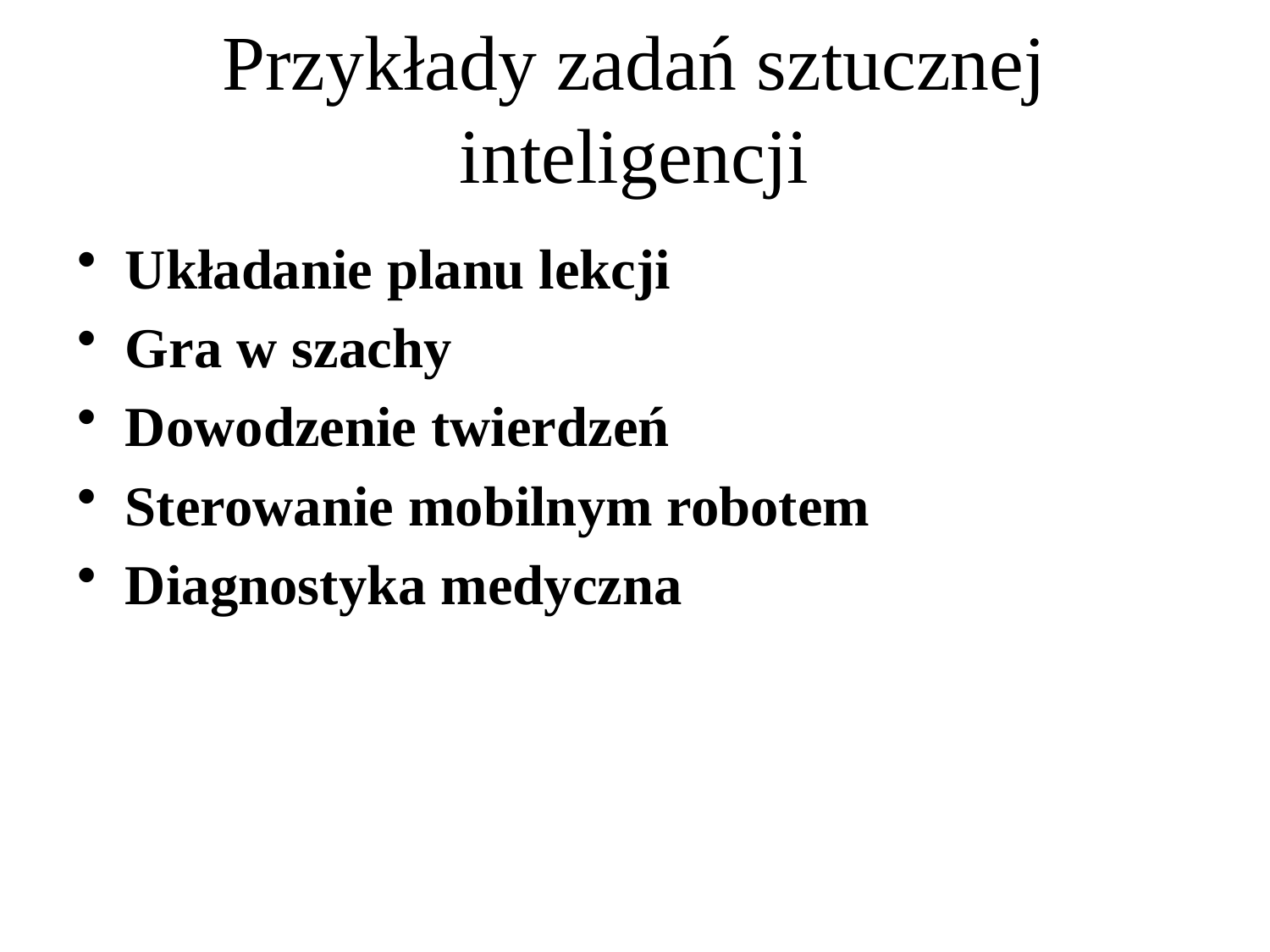

# Przykłady zadań sztucznej inteligencji
Układanie planu lekcji
Gra w szachy
Dowodzenie twierdzeń
Sterowanie mobilnym robotem
Diagnostyka medyczna